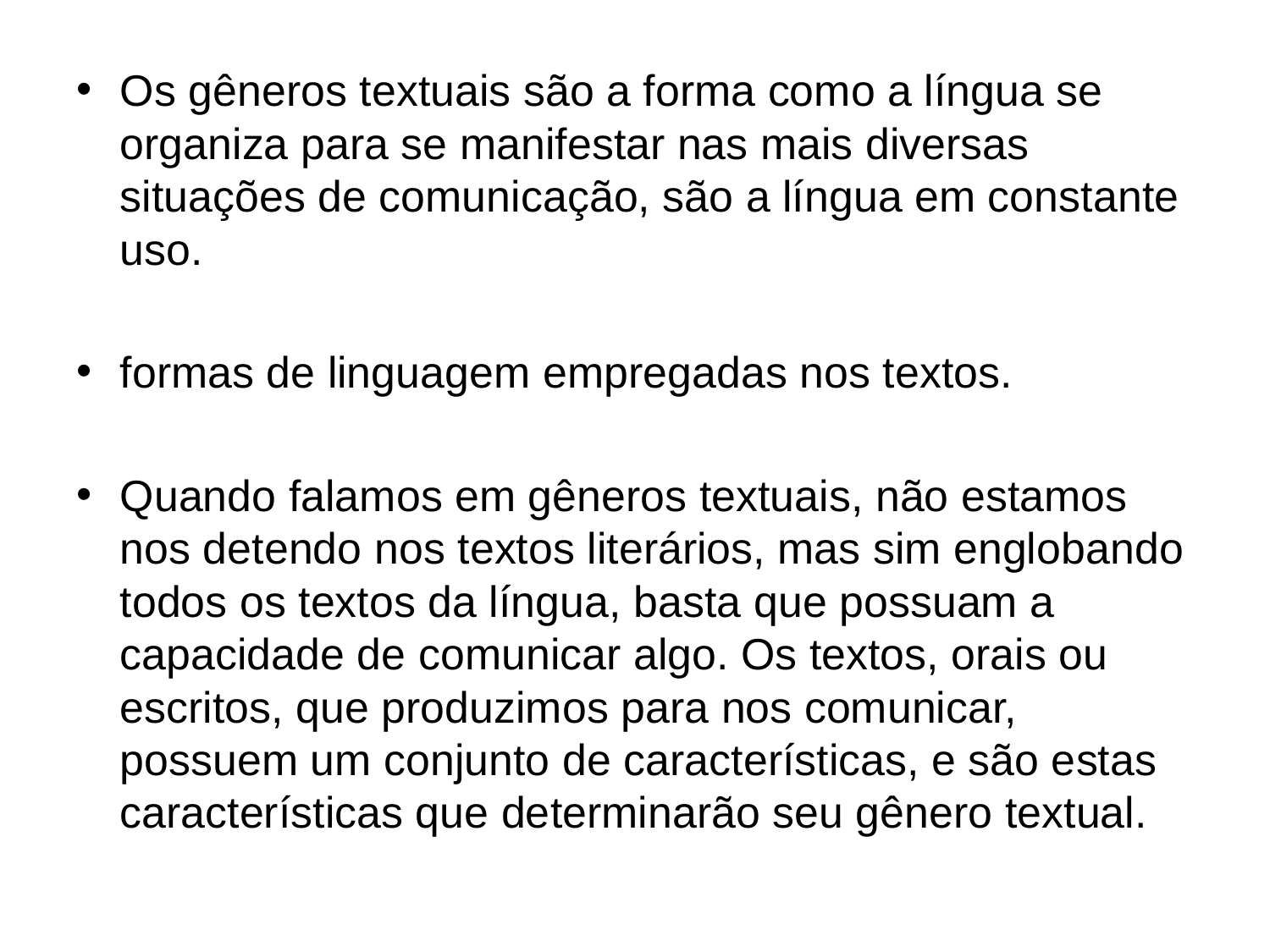

Os gêneros textuais são a forma como a língua se organiza para se manifestar nas mais diversas situações de comunicação, são a língua em constante uso.

formas de linguagem empregadas nos textos.

Quando falamos em gêneros textuais, não estamos nos detendo nos textos literários, mas sim englobando todos os textos da língua, basta que possuam a capacidade de comunicar algo. Os textos, orais ou escritos, que produzimos para nos comunicar, possuem um conjunto de características, e são estas características que determinarão seu gênero textual.